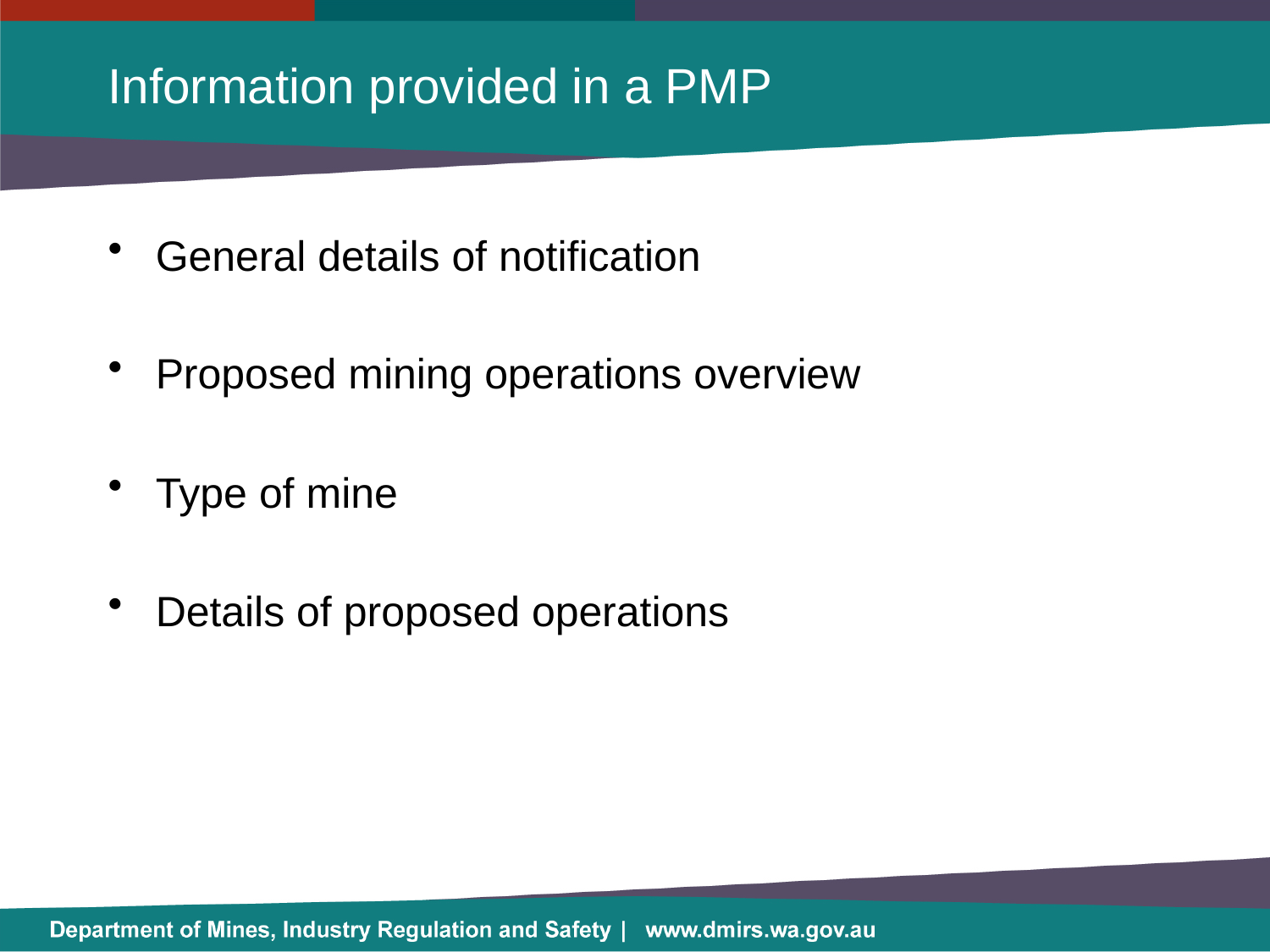

# Information provided in a PMP
General details of notification

Proposed mining operations overview

Type of mine

Details of proposed operations